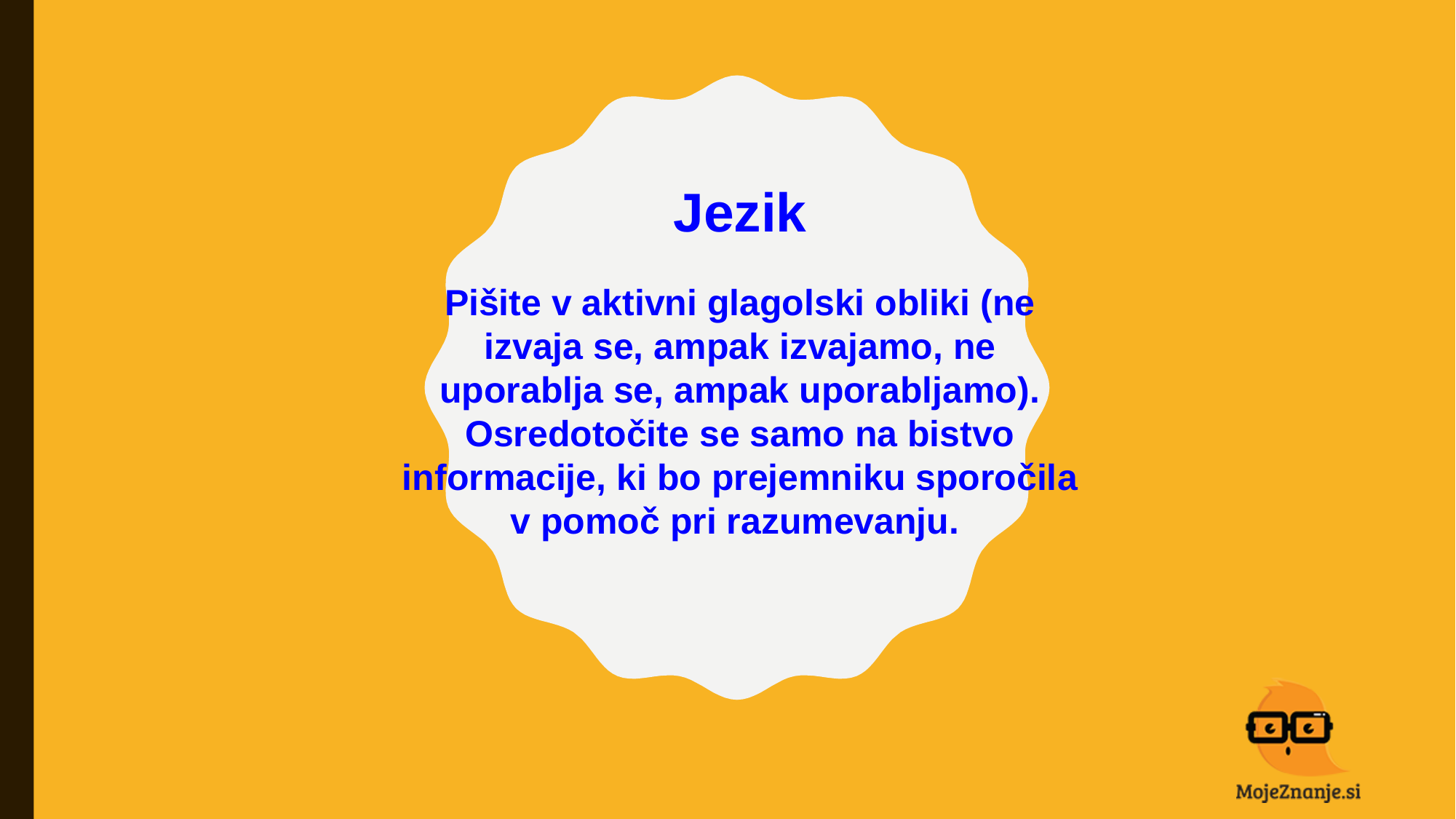

Jezik

Pišite v aktivni glagolski obliki (ne izvaja se, ampak izvajamo, ne uporablja se, ampak uporabljamo).
Osredotočite se samo na bistvo informacije, ki bo prejemniku sporočila v pomoč pri razumevanju.

#